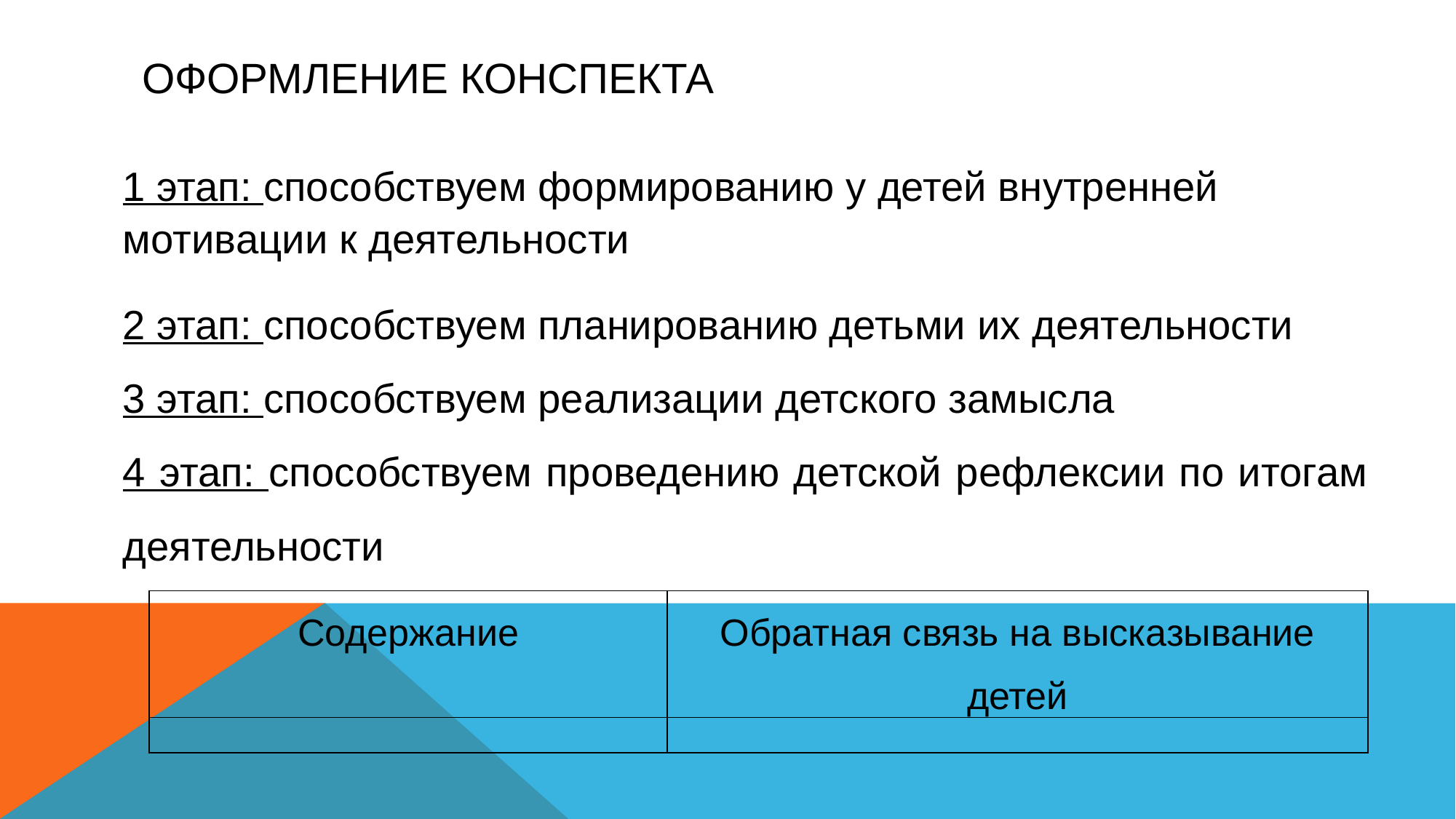

# Оформление конспекта
1 этап: способствуем формированию у детей внутренней мотивации к деятельности
2 этап: способствуем планированию детьми их деятельности
3 этап: способствуем реализации детского замысла
4 этап: способствуем проведению детской рефлексии по итогам деятельности
| Содержание | Обратная связь на высказывание детей |
| --- | --- |
|  |  |